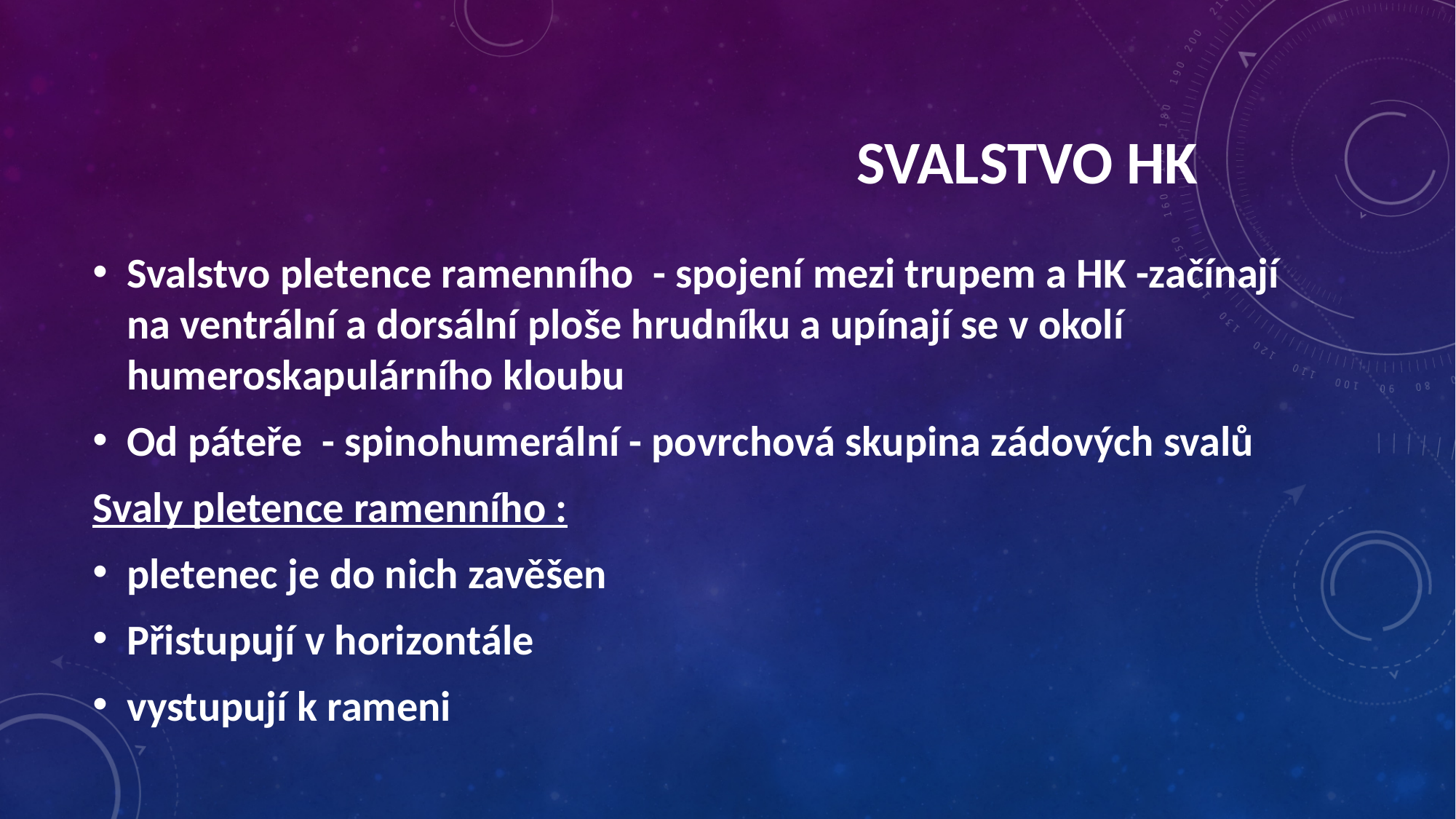

svalstvo HK
Svalstvo pletence ramenního  - spojení mezi trupem a HK -začínají na ventrální a dorsální ploše hrudníku a upínají se v okolí humeroskapulárního kloubu
Od páteře  - spinohumerální - povrchová skupina zádových svalů
Svaly pletence ramenního :
pletenec je do nich zavěšen
Přistupují v horizontále
vystupují k rameni